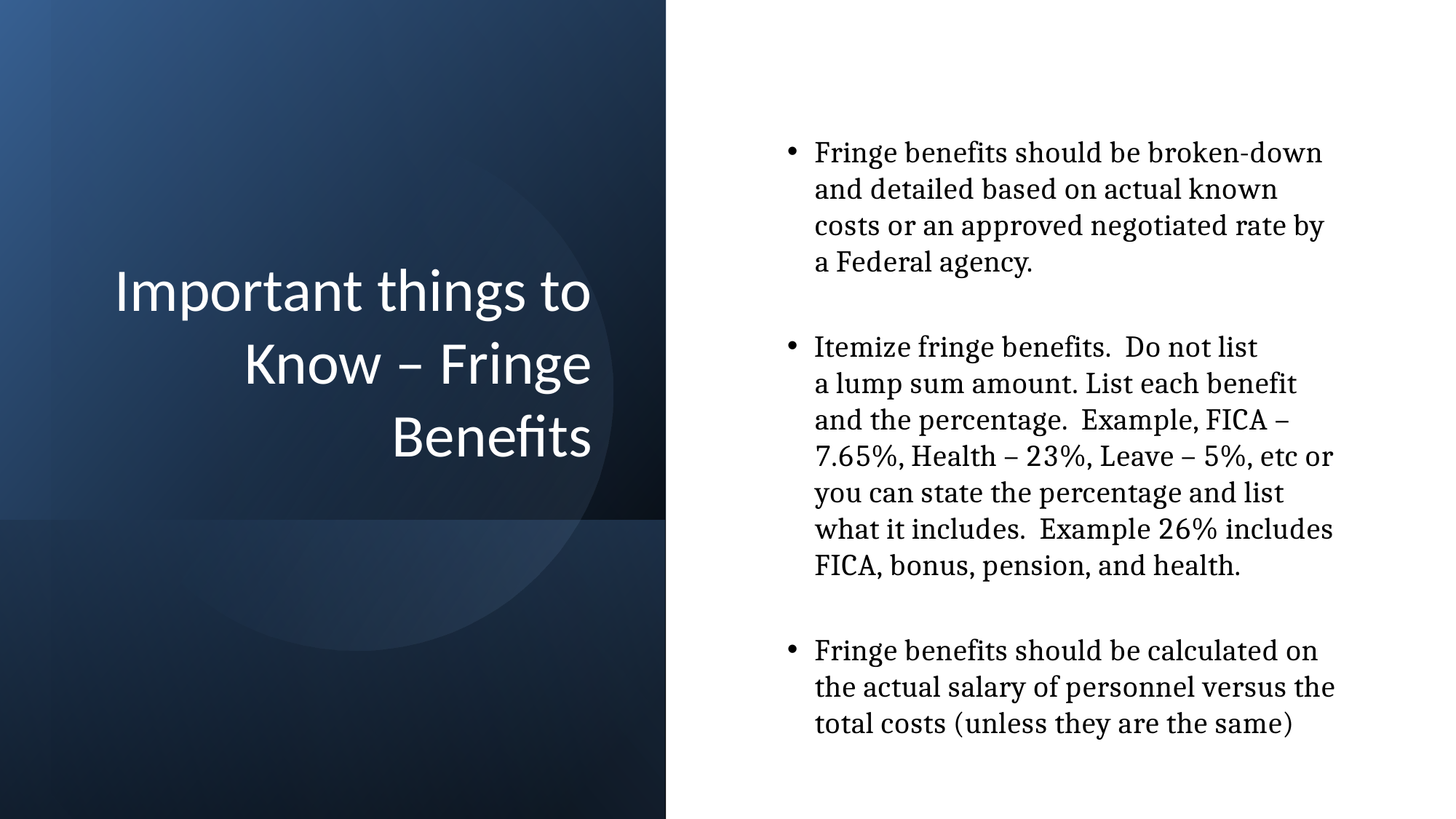

# Important things to Know – Fringe Benefits

Fringe benefits should be broken-down and detailed based on actual known costs or an approved negotiated rate by a Federal agency.  ​

Itemize fringe benefits.  Do not list a lump sum amount. List each benefit and the percentage.  Example, FICA – 7.65%, Health – 23%, Leave – 5%, etc or you can state the percentage and list what it includes.  Example 26% includes FICA, bonus, pension, and health.​

Fringe benefits should be calculated on the actual salary of personnel versus the total costs (unless they are the same)